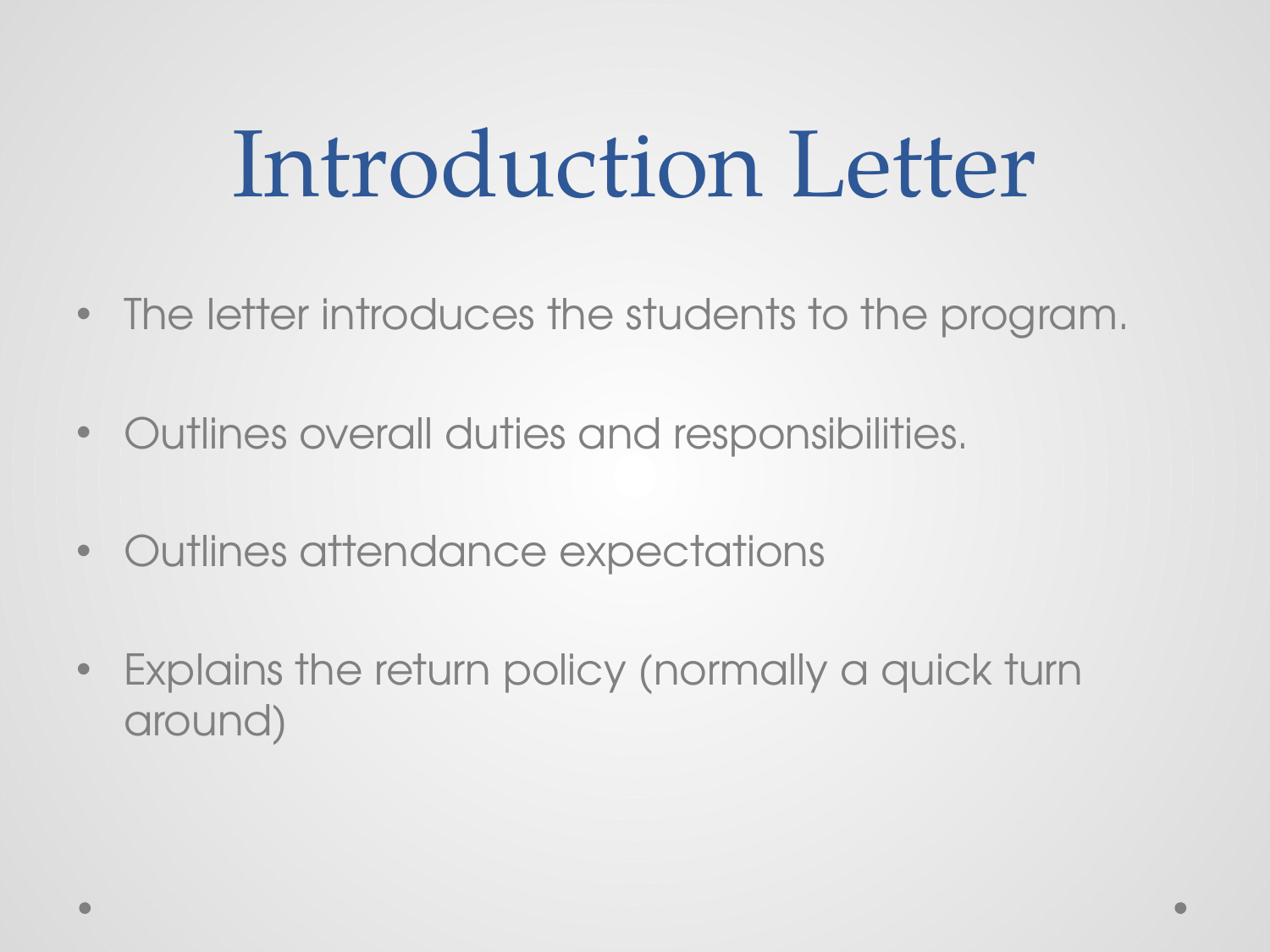

# Introduction Letter

The letter introduces the students to the program.

Outlines overall duties and responsibilities.

Outlines attendance expectations

Explains the return policy (normally a quick turn around)